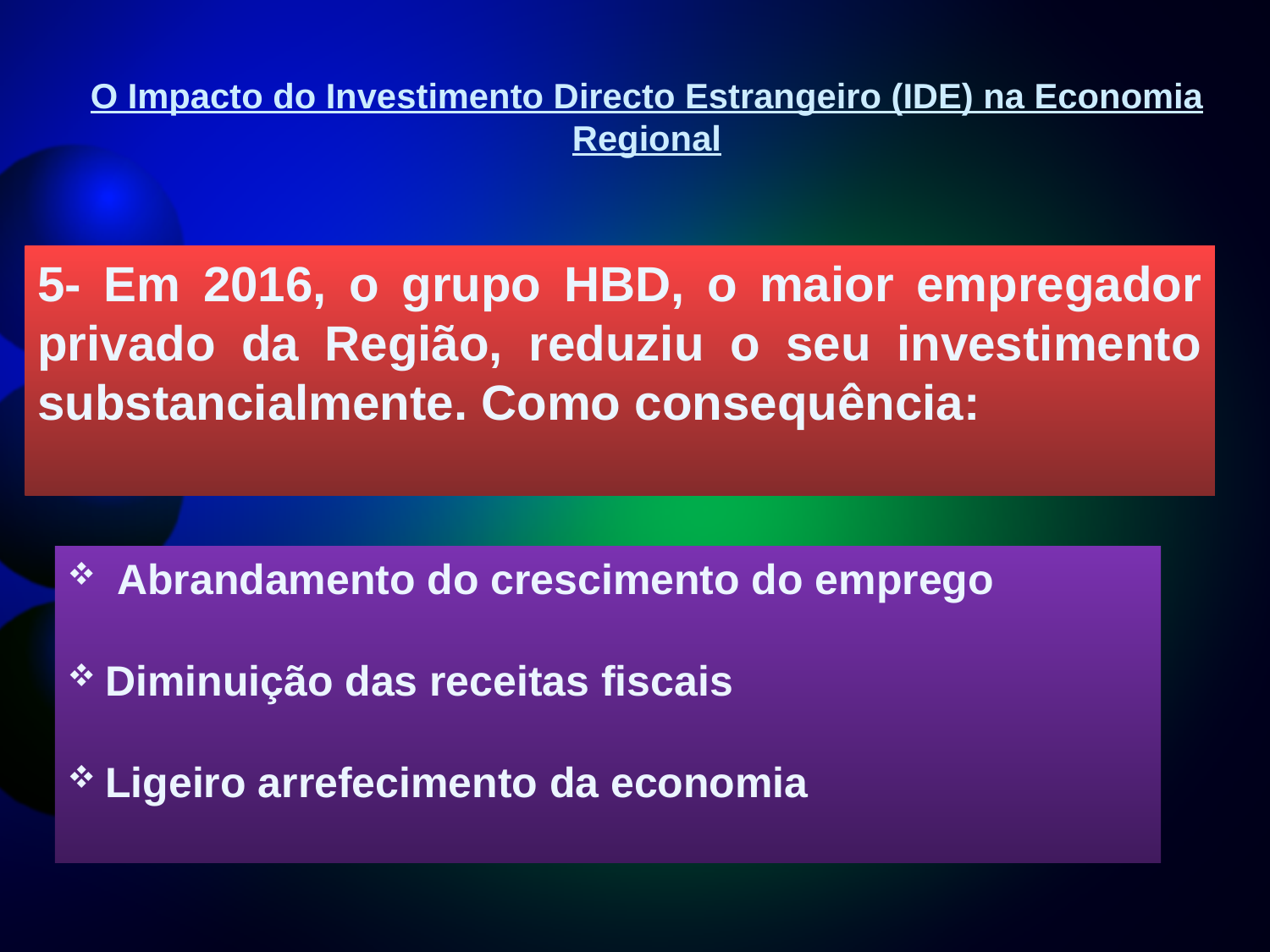

# O Impacto do Investimento Directo Estrangeiro (IDE) na Economia Regional
5- Em 2016, o grupo HBD, o maior empregador privado da Região, reduziu o seu investimento substancialmente. Como consequência:

  Abrandamento do crescimento do emprego

 Diminuição das receitas fiscais

 Ligeiro arrefecimento da economia